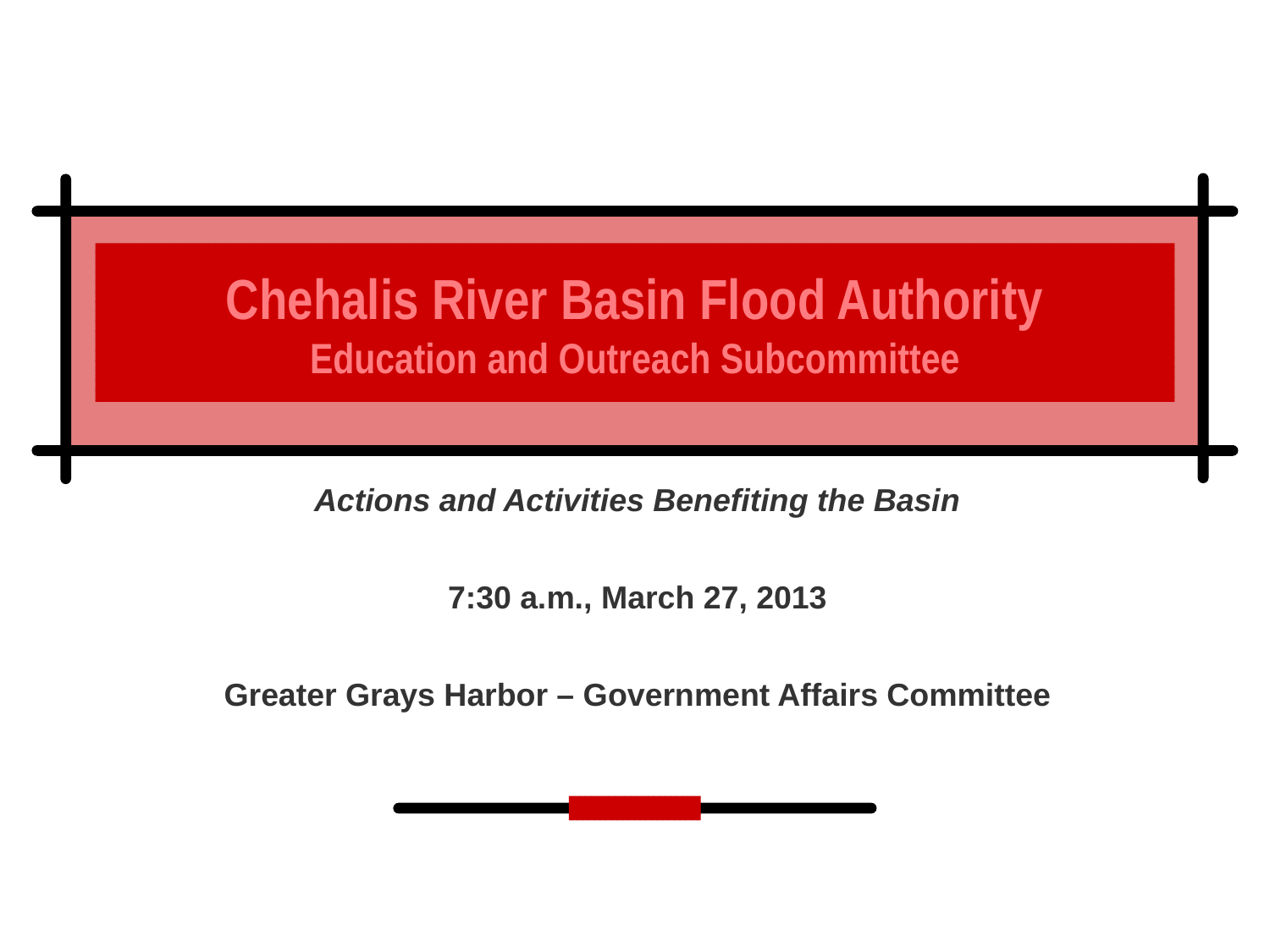

# Chehalis River Basin Flood Authority Education and Outreach Subcommittee
Actions and Activities Benefiting the Basin

7:30 a.m., March 27, 2013

Greater Grays Harbor – Government Affairs Committee